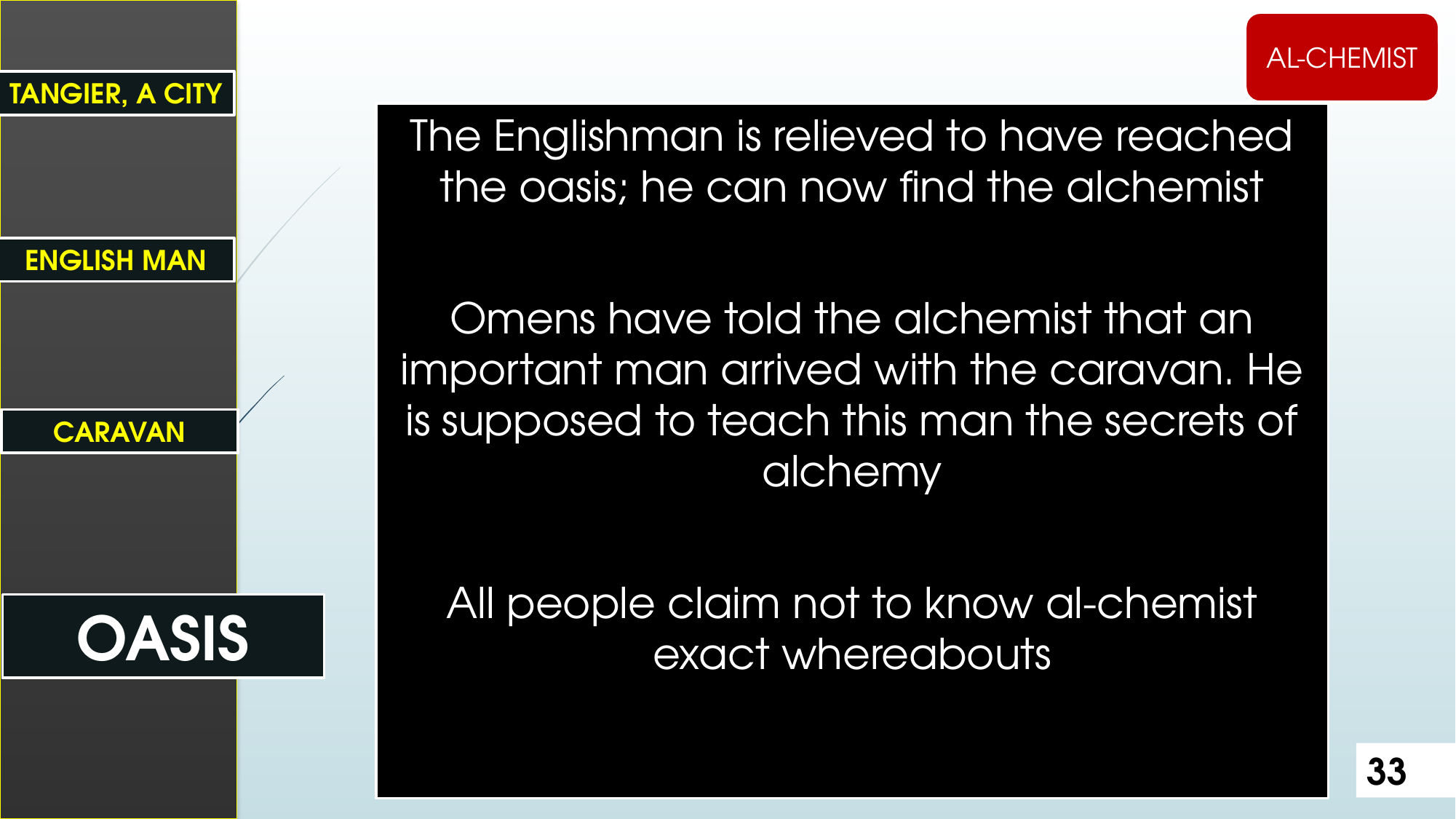

TANGIER, A CITY
ENGLISH MAN
CARAVAN
OASIS
AL-CHEMIST
The Englishman is relieved to have reached the oasis; he can now find the alchemist

Omens have told the alchemist that an important man arrived with the caravan. He is supposed to teach this man the secrets of alchemy

All people claim not to know al-chemist exact whereabouts
33